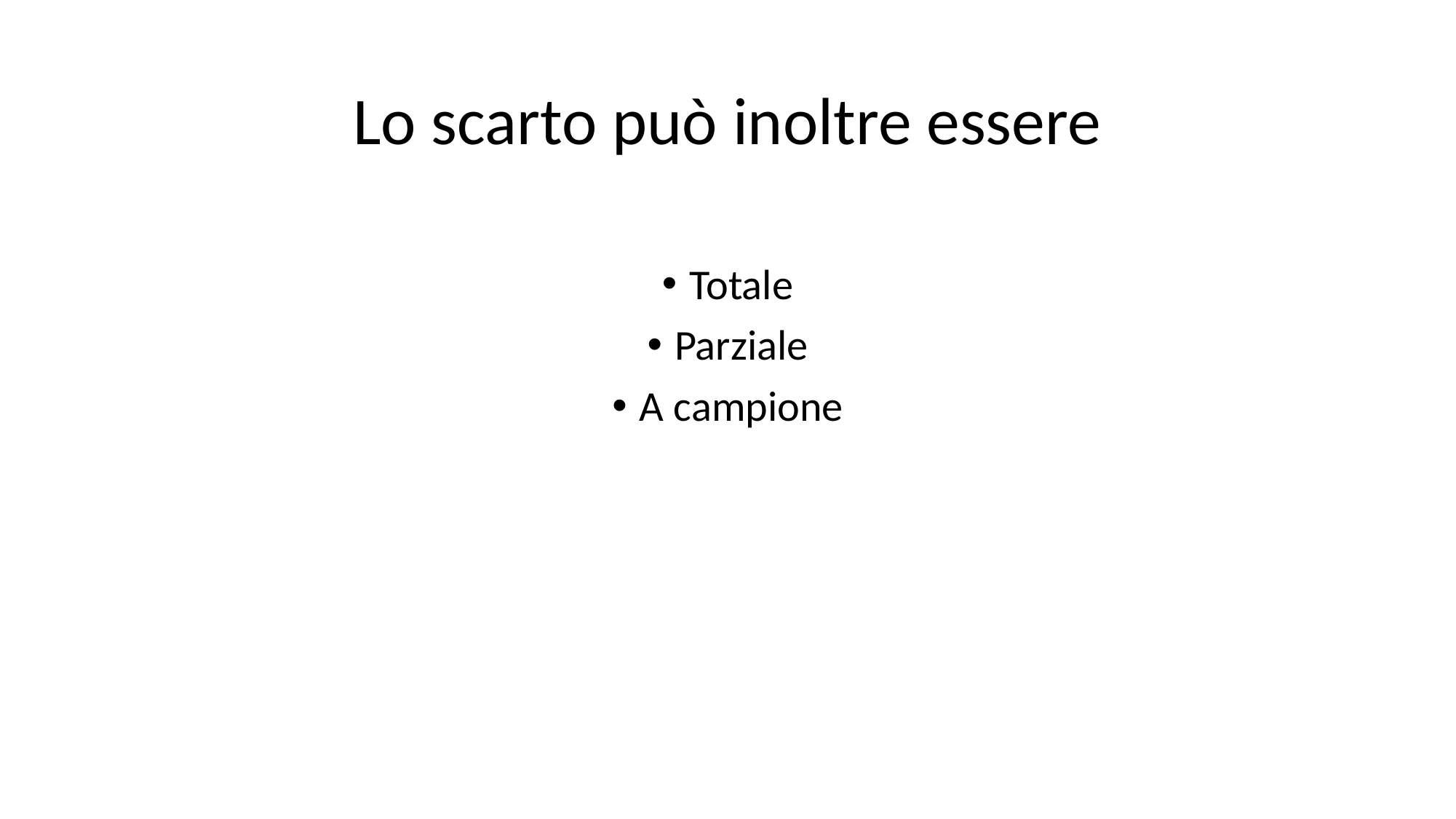

# Lo scarto può inoltre essere
Totale
Parziale
A campione